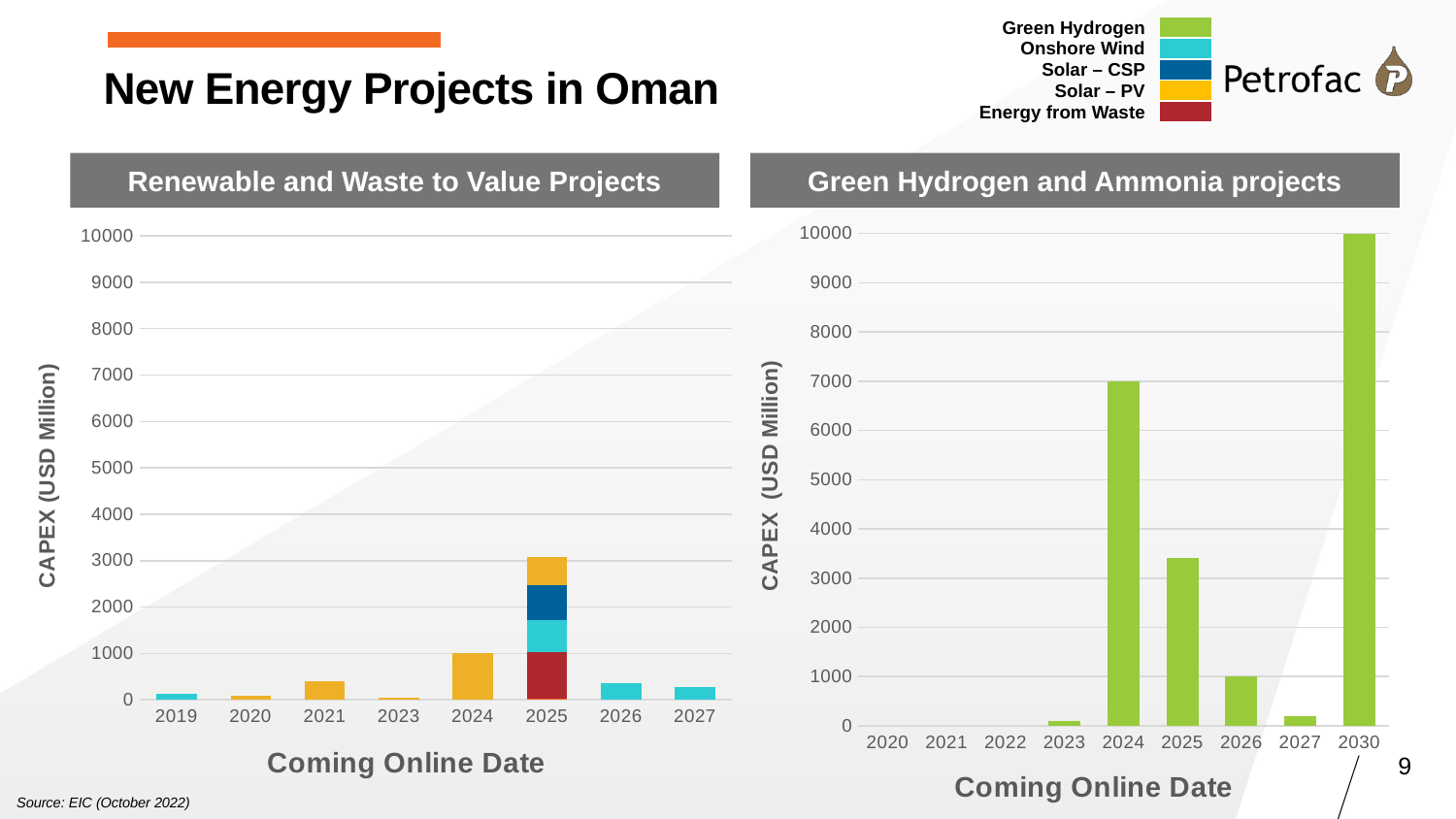

| Green Hydrogen |  |
| --- | --- |
| Onshore Wind |  |
| Solar – CSP |  |
| Solar – PV |  |
| Energy from Waste |  |
# New Energy Projects in Oman
Renewable and Waste to Value Projects
Green Hydrogen and Ammonia projects

### Chart

| Category | Total |
|---|---|
| 2020 | None |
| 2021 | None |
| 2022 | None |
| 2023 | 100.0 |
| 2024 | 7000.0 |
| 2025 | 3400.0 |
| 2026 | 1000.0 |
| 2027 | 200.0 |
| 2030 | 10000.0 |

### Chart

| Category | Battery | Energy from Waste | Onshore Wind | Solar – CSP | Solar – PV |
|---|---|---|---|---|---|
| 2019 | None | None | 125.0 | None | None |
| 2020 | None | None | None | None | 94.0 |
| 2021 | None | None | None | None | 400.0 |
| 2023 | None | None | None | None | 40.0 |
| 2024 | None | None | None | None | 1000.0 |
| 2025 | 30.0 | 1000.0 | 700.0 | 750.0 | 600.0 |
| 2026 | None | None | 350.0 | None | None |
| 2027 | None | None | 280.0 | None | None |
Source: EIC (October 2022)